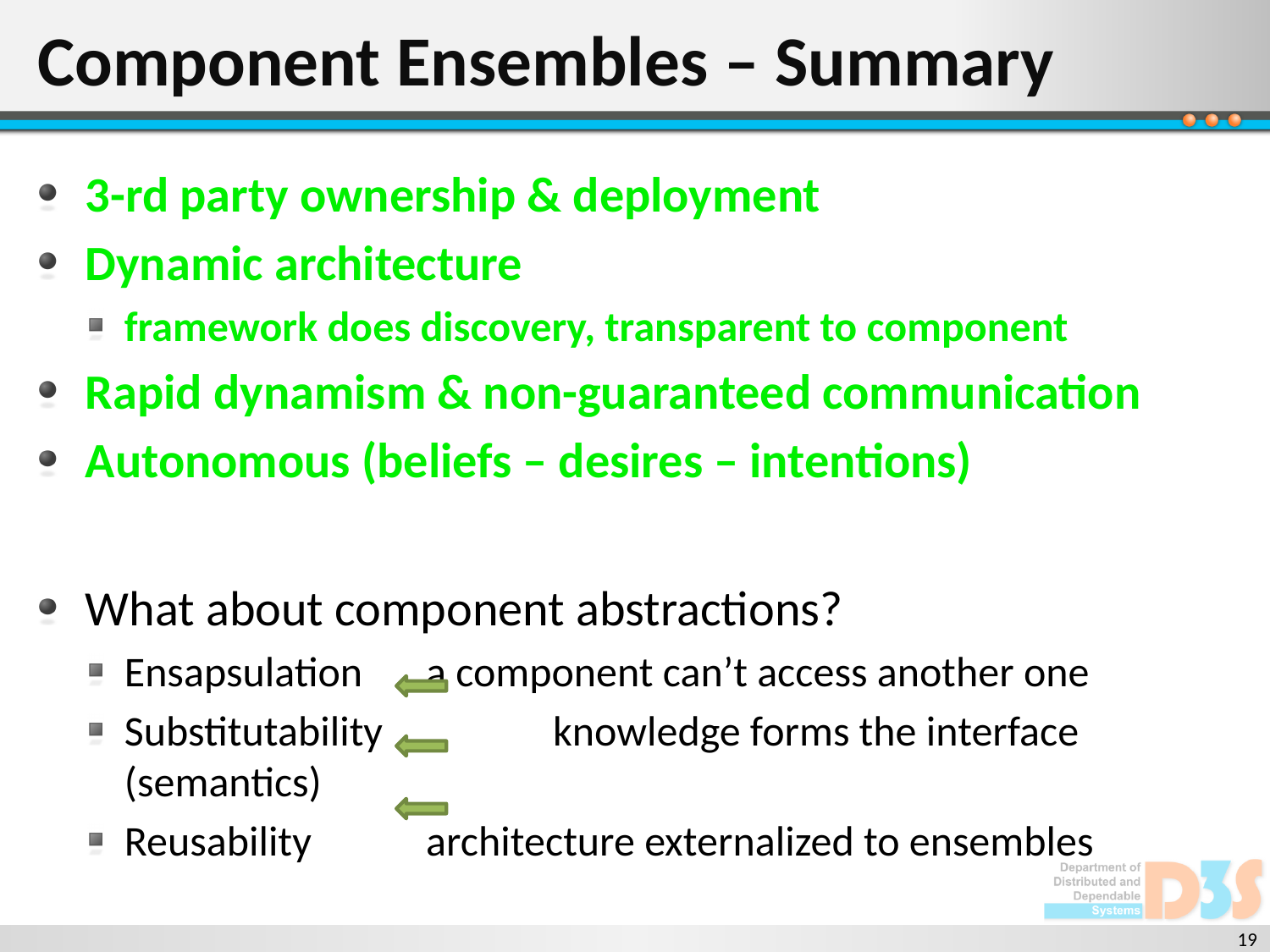

# Component Ensembles – Summary
3-rd party ownership & deployment
Dynamic architecture
framework does discovery, transparent to component
Rapid dynamism & non-guaranteed communication
Autonomous (beliefs – desires – intentions)

What about component abstractions?
Ensapsulation	     a component can’t access another one
Substitutability	     knowledge forms the interface (semantics)
Reusability	     architecture externalized to ensembles

19